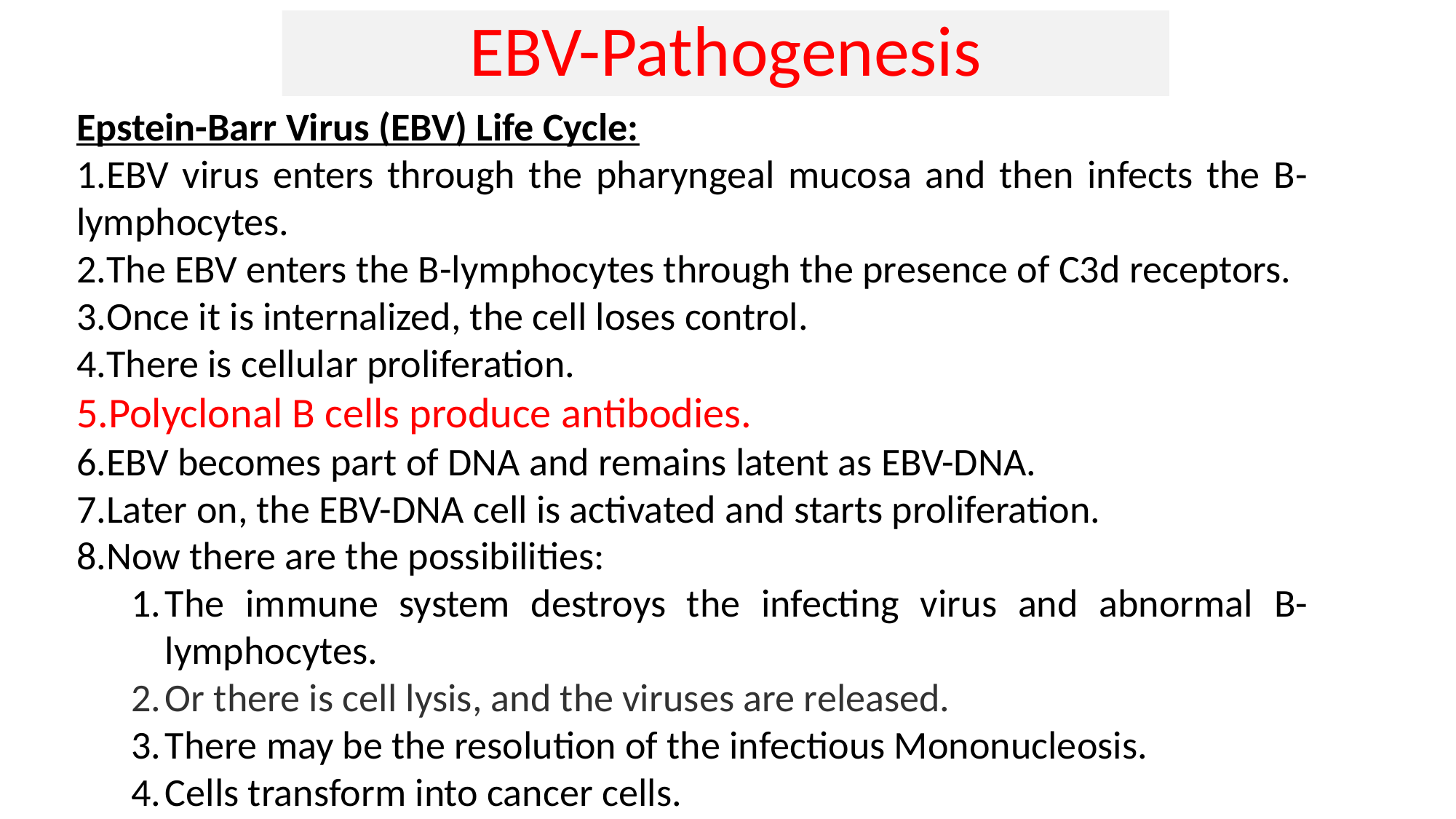

EBV-Pathogenesis
Epstein-Barr Virus (EBV) Life Cycle:
EBV virus enters through the pharyngeal mucosa and then infects the B-lymphocytes.
The EBV enters the B-lymphocytes through the presence of C3d receptors.
Once it is internalized, the cell loses control.
There is cellular proliferation.
Polyclonal B cells produce antibodies.
EBV becomes part of DNA and remains latent as EBV-DNA.
Later on, the EBV-DNA cell is activated and starts proliferation.
Now there are the possibilities:
The immune system destroys the infecting virus and abnormal B-lymphocytes.
Or there is cell lysis, and the viruses are released.
There may be the resolution of the infectious Mononucleosis.
Cells transform into cancer cells.